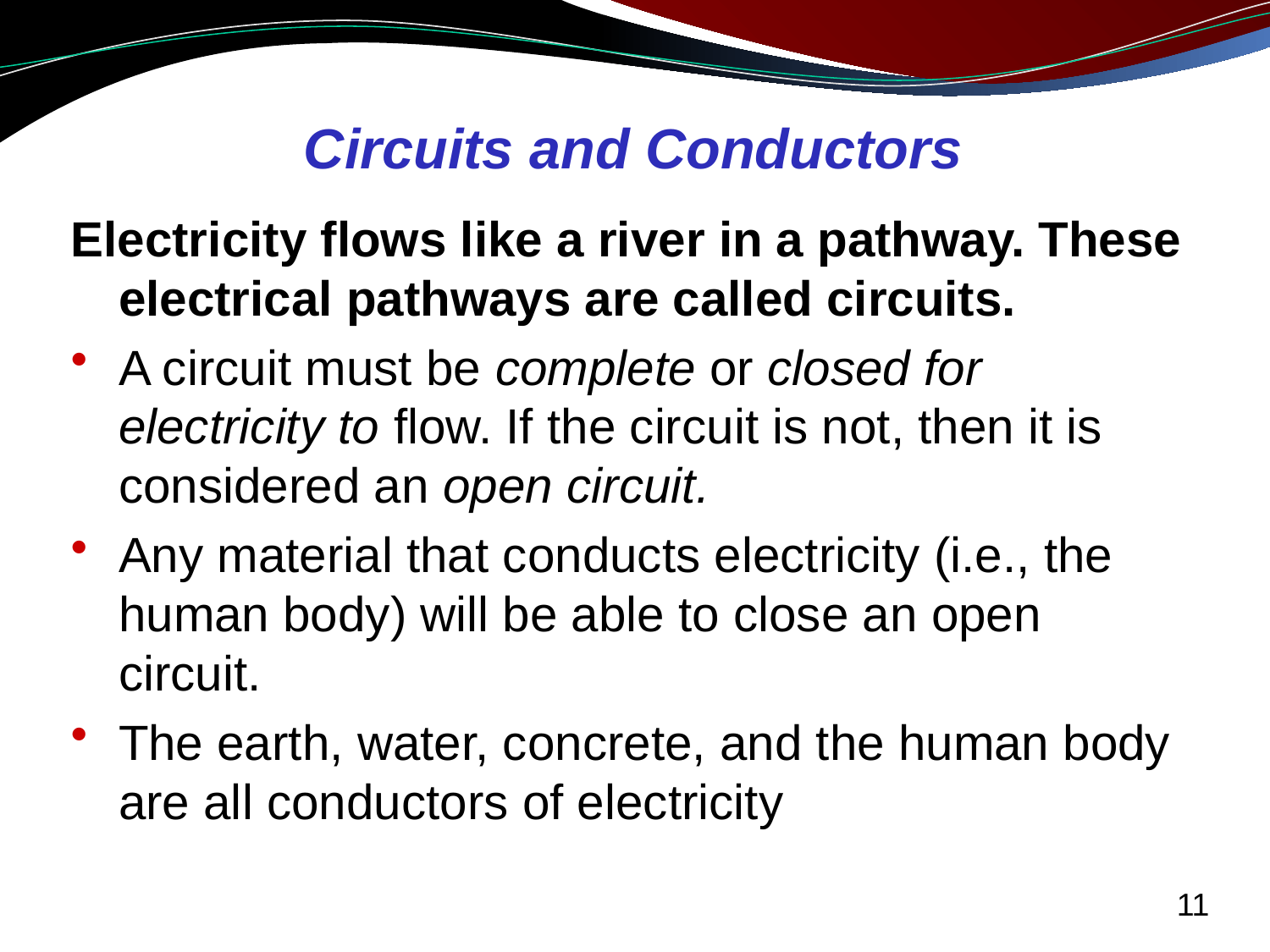

# Circuits and Conductors
Electricity flows like a river in a pathway. These electrical pathways are called circuits.
A circuit must be complete or closed for electricity to flow. If the circuit is not, then it is considered an open circuit.
Any material that conducts electricity (i.e., the human body) will be able to close an open circuit.
The earth, water, concrete, and the human body are all conductors of electricity